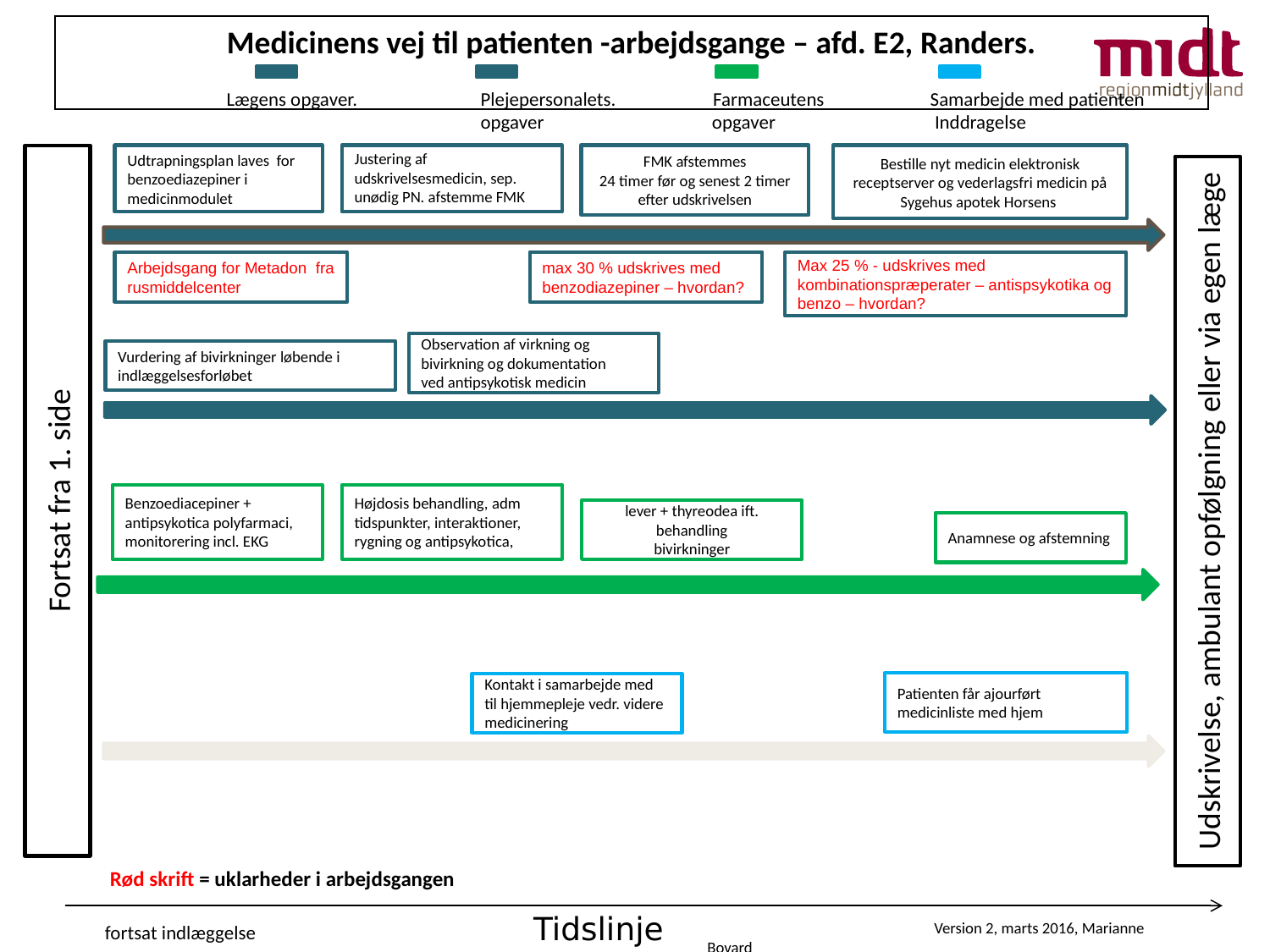

Medicinens vej til patienten -arbejdsgange – afd. E2, Randers.

Lægens opgaver.  	Plejepersonalets.                      Farmaceutens                        Samarbejde med patienten
		opgaver                                      opgaver                                    Inddragelse
Udtrapningsplan laves  for benzoediazepiner i medicinmodulet

Justering af udskrivelsesmedicin, sep. unødig PN. afstemme FMK

FMK afstemmes
24 timer før og senest 2 timer efter udskrivelsen
Bestille nyt medicin elektronisk receptserver og vederlagsfri medicin på Sygehus apotek Horsens

Arbejdsgang for Metadon  fra rusmiddelcenter
max 30 % udskrives med benzodiazepiner – hvordan?
Max 25 % - udskrives med kombinationspræperater – antispsykotika og benzo – hvordan?
Observation af virkning og bivirkning og dokumentation
ved antipsykotisk medicin
Vurdering af bivirkninger løbende i indlæggelsesforløbet

Fortsat fra 1. side
Udskrivelse, ambulant opfølgning eller via egen læge
Benzoediacepiner + antipsykotica polyfarmaci, monitorering incl. EKG
Højdosis behandling, adm tidspunkter, interaktioner, rygning og antipsykotica,
lever + thyreodea ift. behandling
bivirkninger
Anamnese og afstemning

Patienten får ajourført medicinliste med hjem
Kontakt i samarbejde med   til hjemmepleje vedr. videre medicinering

Rød skrift = uklarheder i arbejdsgangen

                                                               Version 2, marts 2016, Marianne Bovard
fortsat indlæggelse
Tidslinje